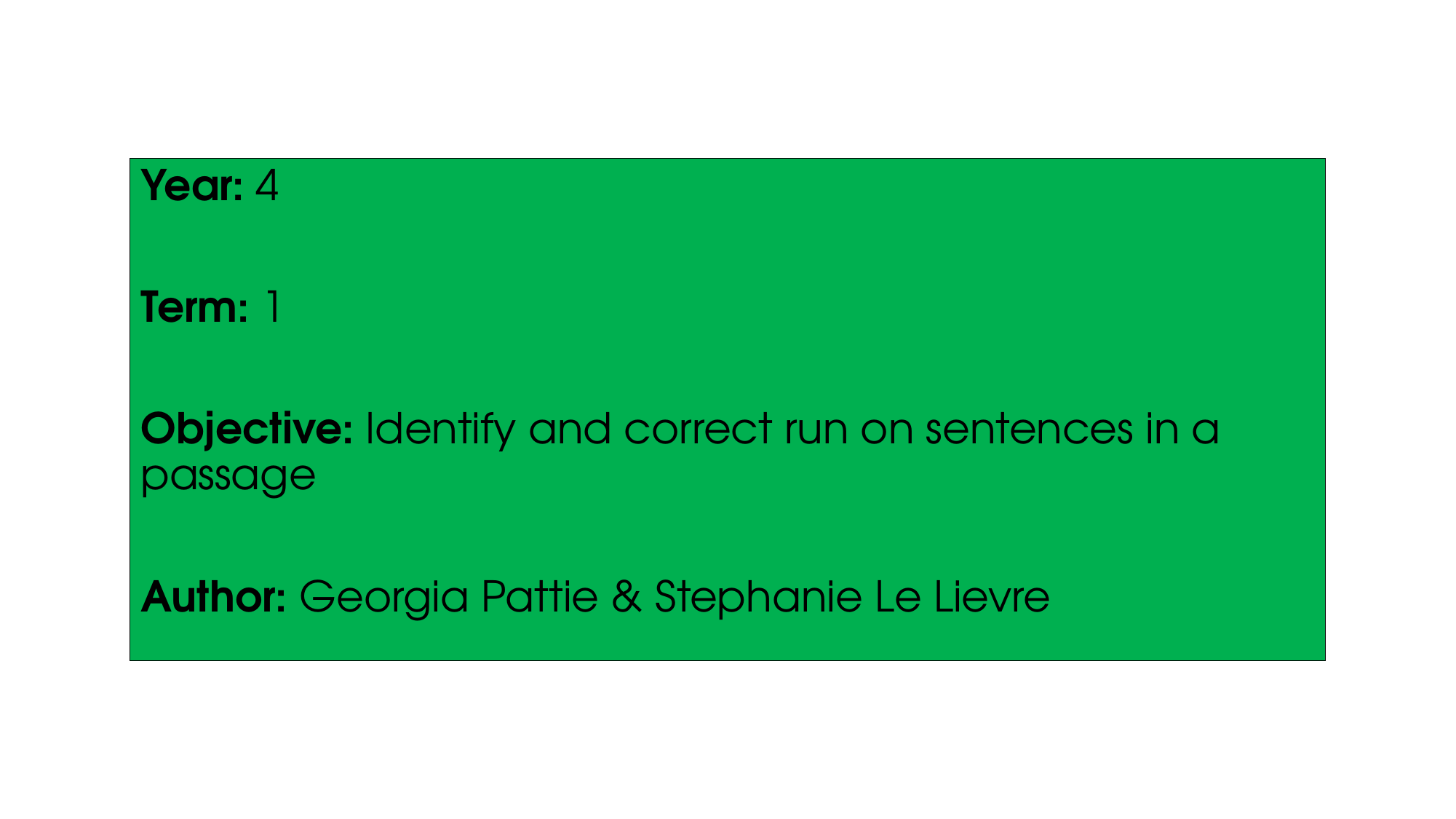

Year: 4

Term: 1

Objective: Identify and correct run on sentences in a passage

Author: Georgia Pattie & Stephanie Le Lievre